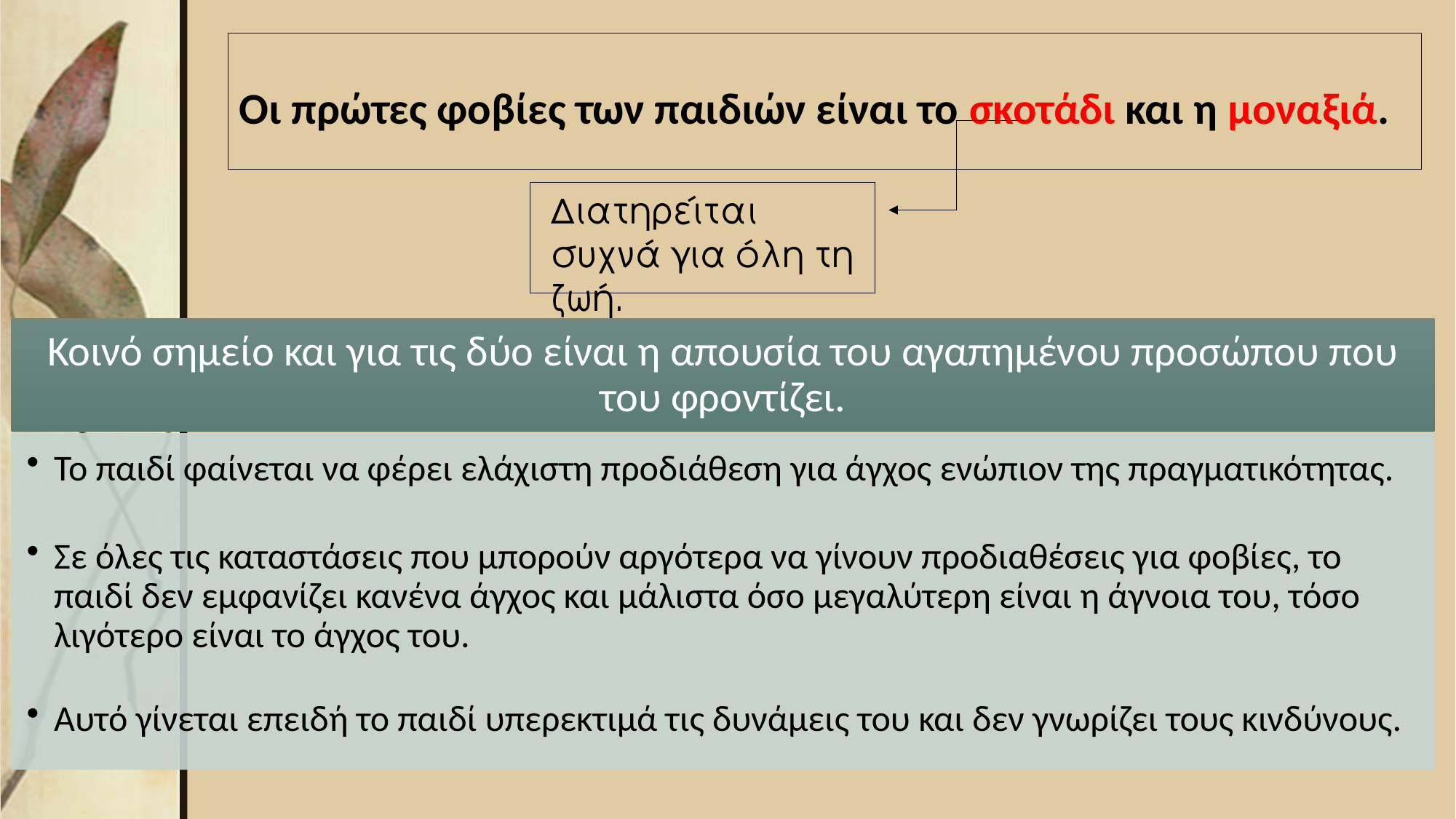

# Οι πρώτες φοβίες των παιδιών είναι το σκοτάδι και η μοναξιά.
Διατηρείται συχνά για όλη τη ζωή.
Κοινό σημείο και για τις δύο είναι η απουσία του αγαπημένου προσώπου που του φροντίζει.
Το παιδί φαίνεται να φέρει ελάχιστη προδιάθεση για άγχος ενώπιον της πραγματικότητας.
Σε όλες τις καταστάσεις που μπορούν αργότερα να γίνουν προδιαθέσεις για φοβίες, το παιδί δεν εμφανίζει κανένα άγχος και μάλιστα όσο μεγαλύτερη είναι η άγνοια του, τόσο λιγότερο είναι το άγχος του.
Αυτό γίνεται επειδή το παιδί υπερεκτιμά τις δυνάμεις του και δεν γνωρίζει τους κινδύνους.